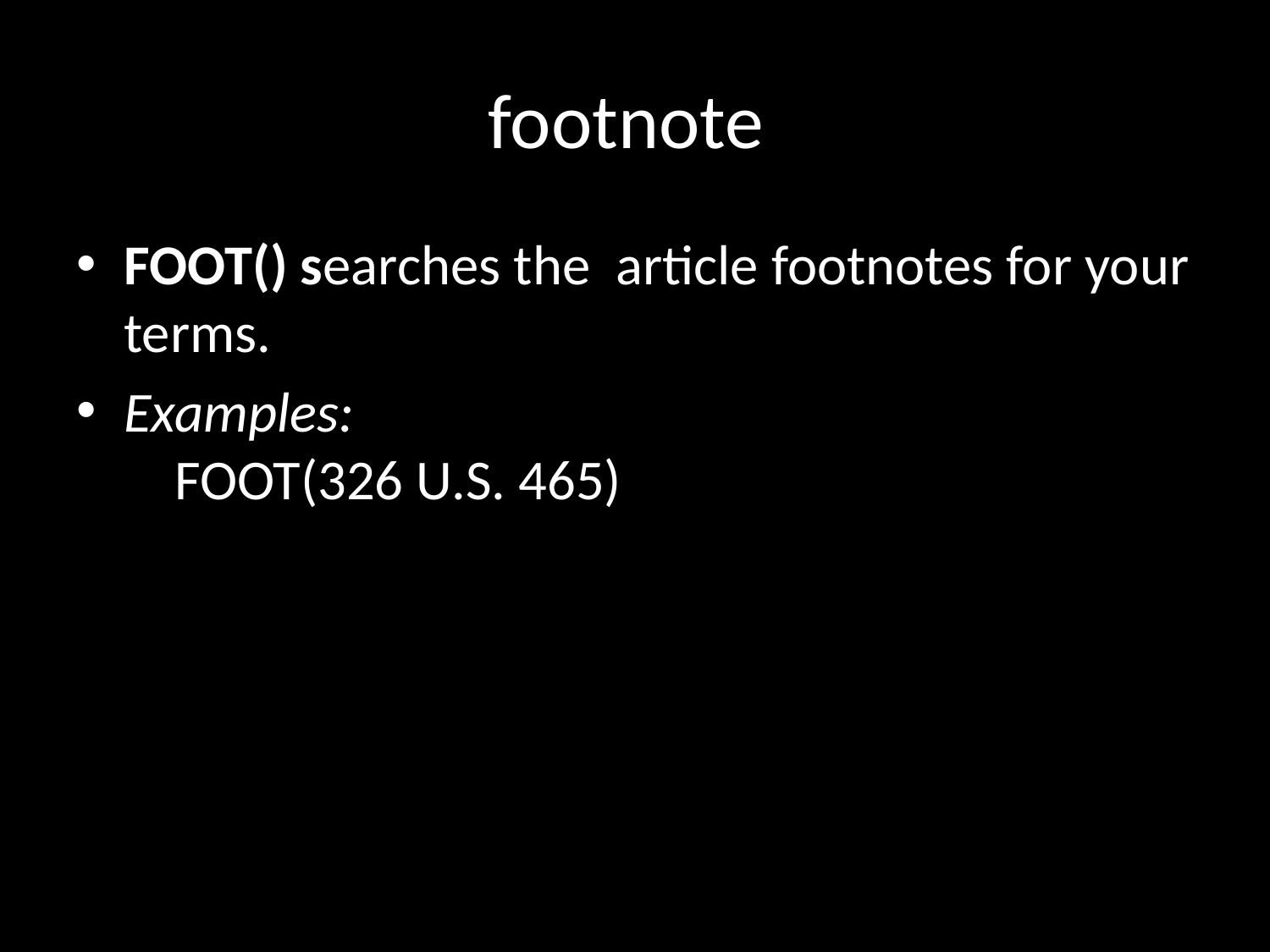

# footnote
FOOT() searches the  article footnotes for your terms.
Examples:
    FOOT(326 U.S. 465)